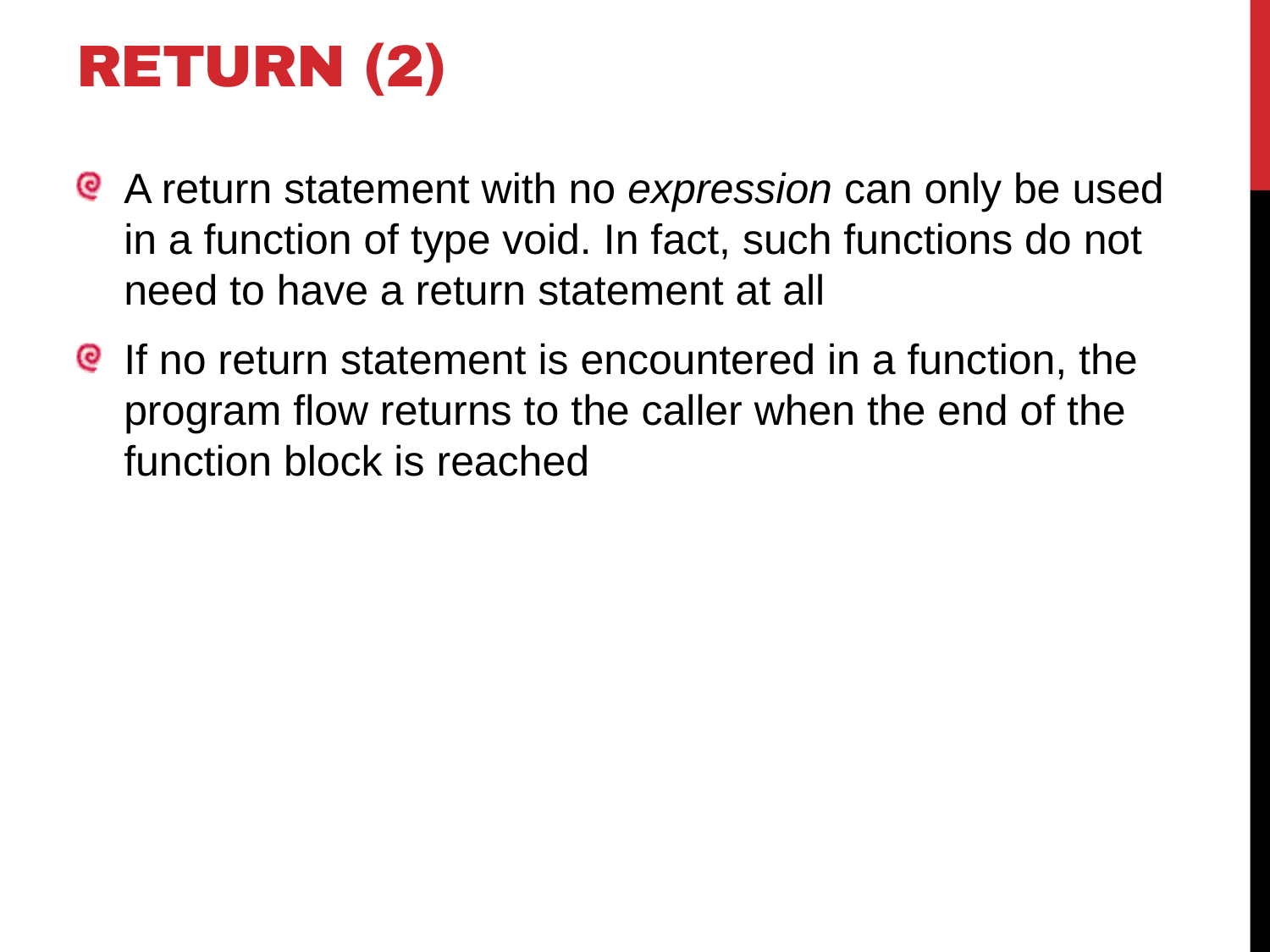

# Return (2)
A return statement with no expression can only be used in a function of type void. In fact, such functions do not need to have a return statement at all
If no return statement is encountered in a function, the program flow returns to the caller when the end of the function block is reached